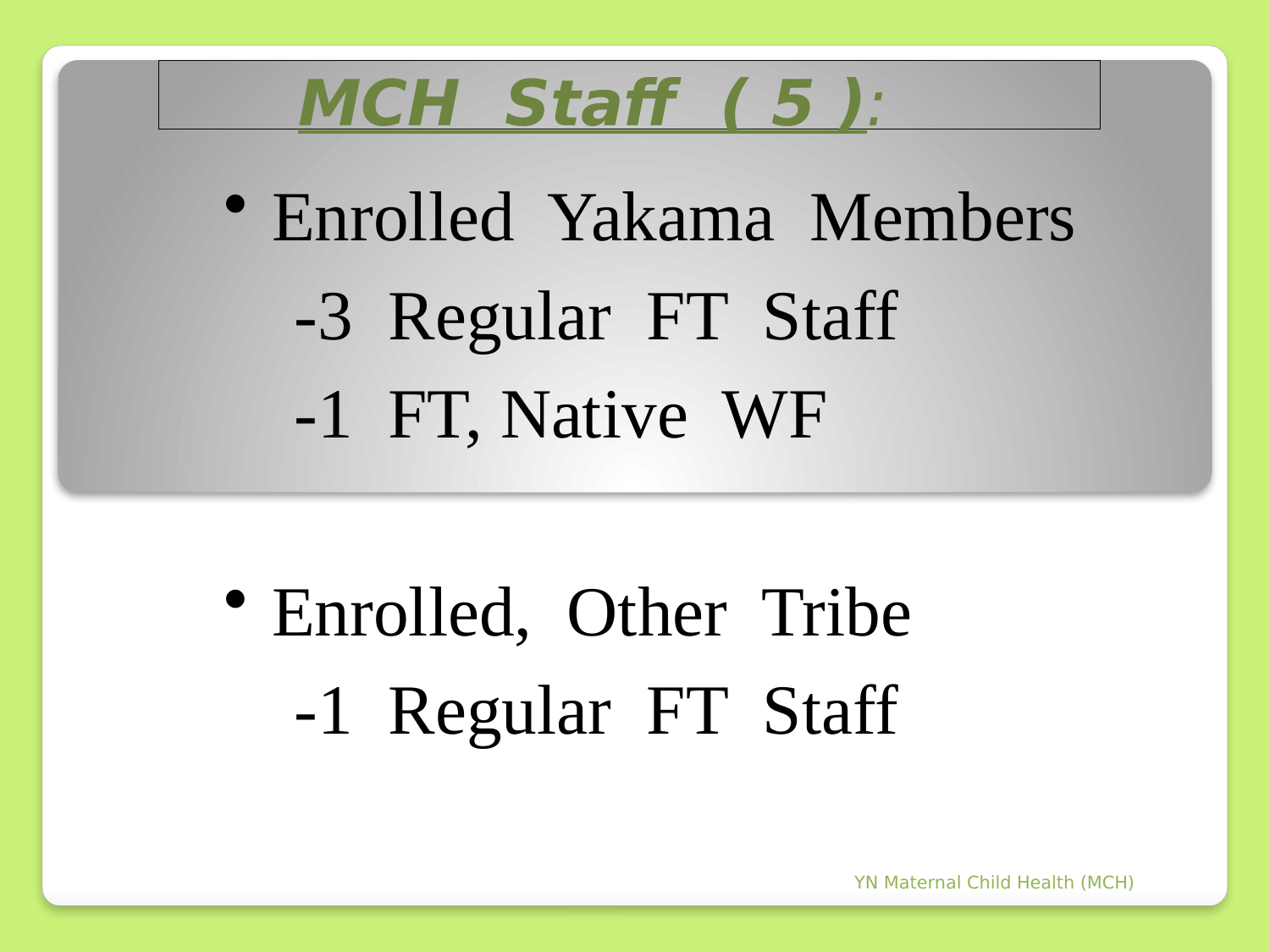

#

MCH  Staff  ( 5 ):
Enrolled  Yakama  Members
    -3  Regular  FT  Staff
    -1  FT, Native  WF

Enrolled,  Other  Tribe
    -1  Regular  FT  Staff
YN Maternal Child Health (MCH)